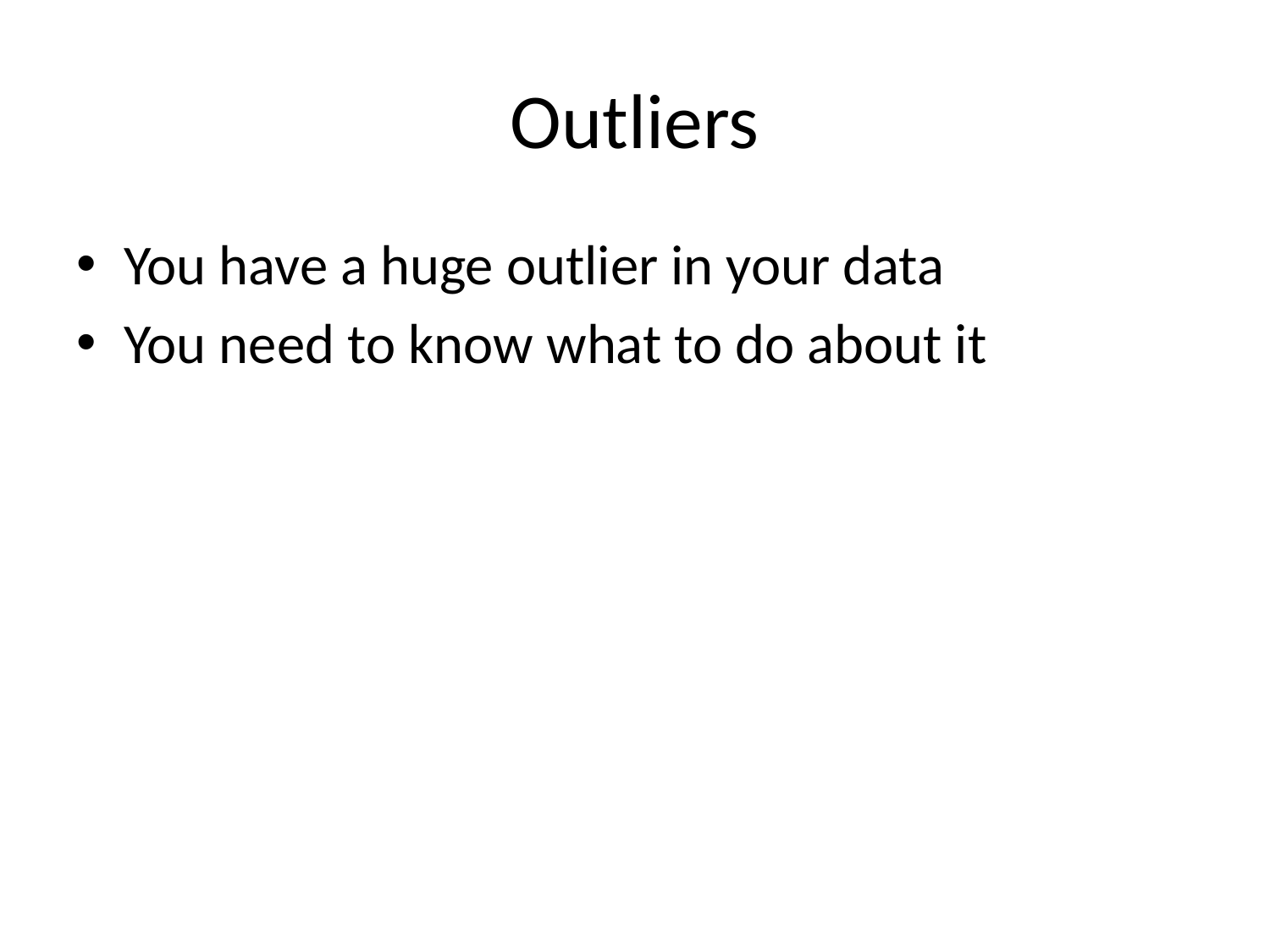

# Outliers
You have a huge outlier in your data
You need to know what to do about it